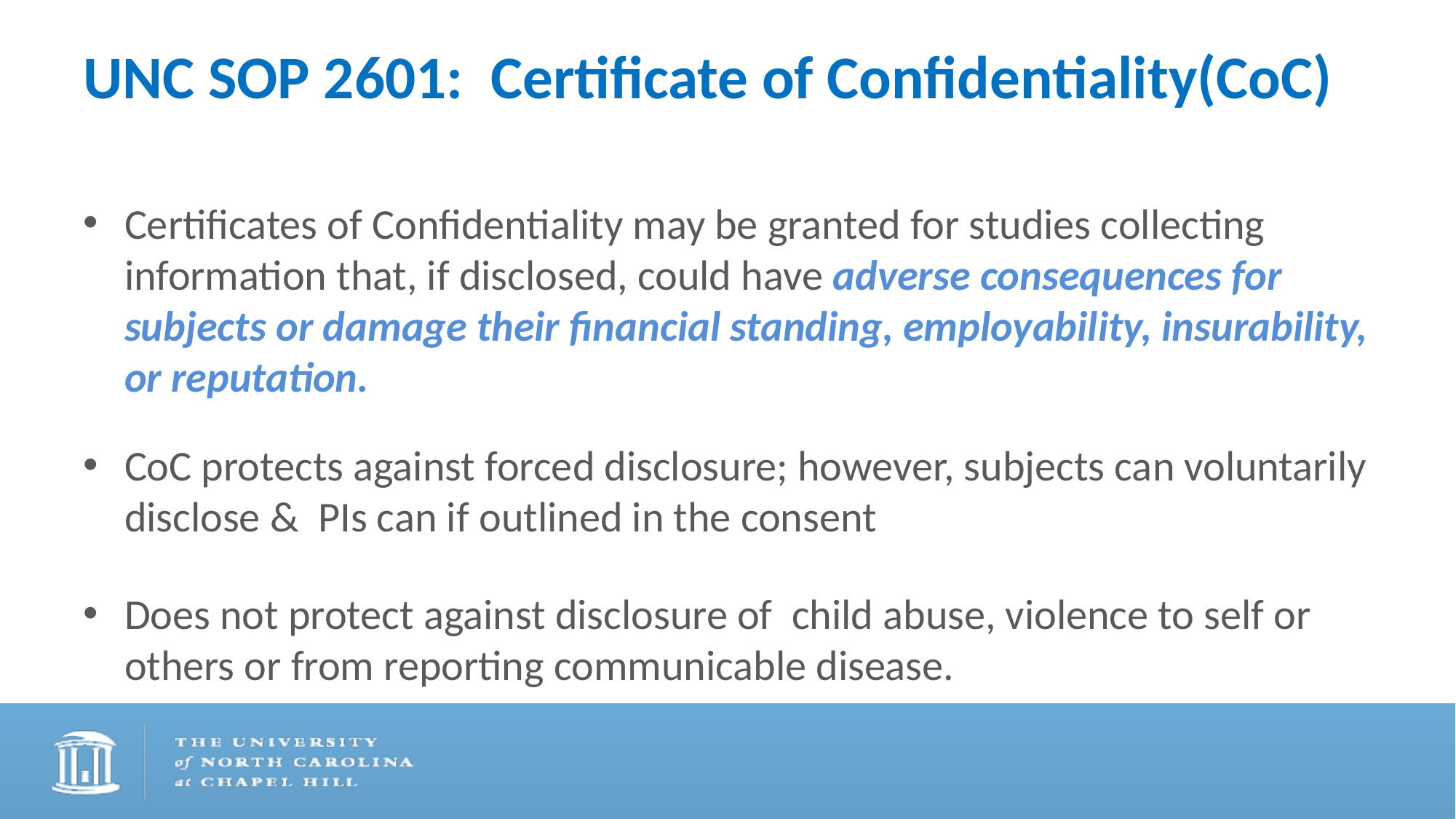

# UNC SOP 2601:  Certificate of Confidentiality(CoC)
Certificates of Confidentiality may be granted for studies collecting information that, if disclosed, could have adverse consequences for subjects or damage their financial standing, employability, insurability, or reputation.

CoC protects against forced disclosure; however, subjects can voluntarily disclose &  PIs can if outlined in the consent

Does not protect against disclosure of  child abuse, violence to self or others or from reporting communicable disease.